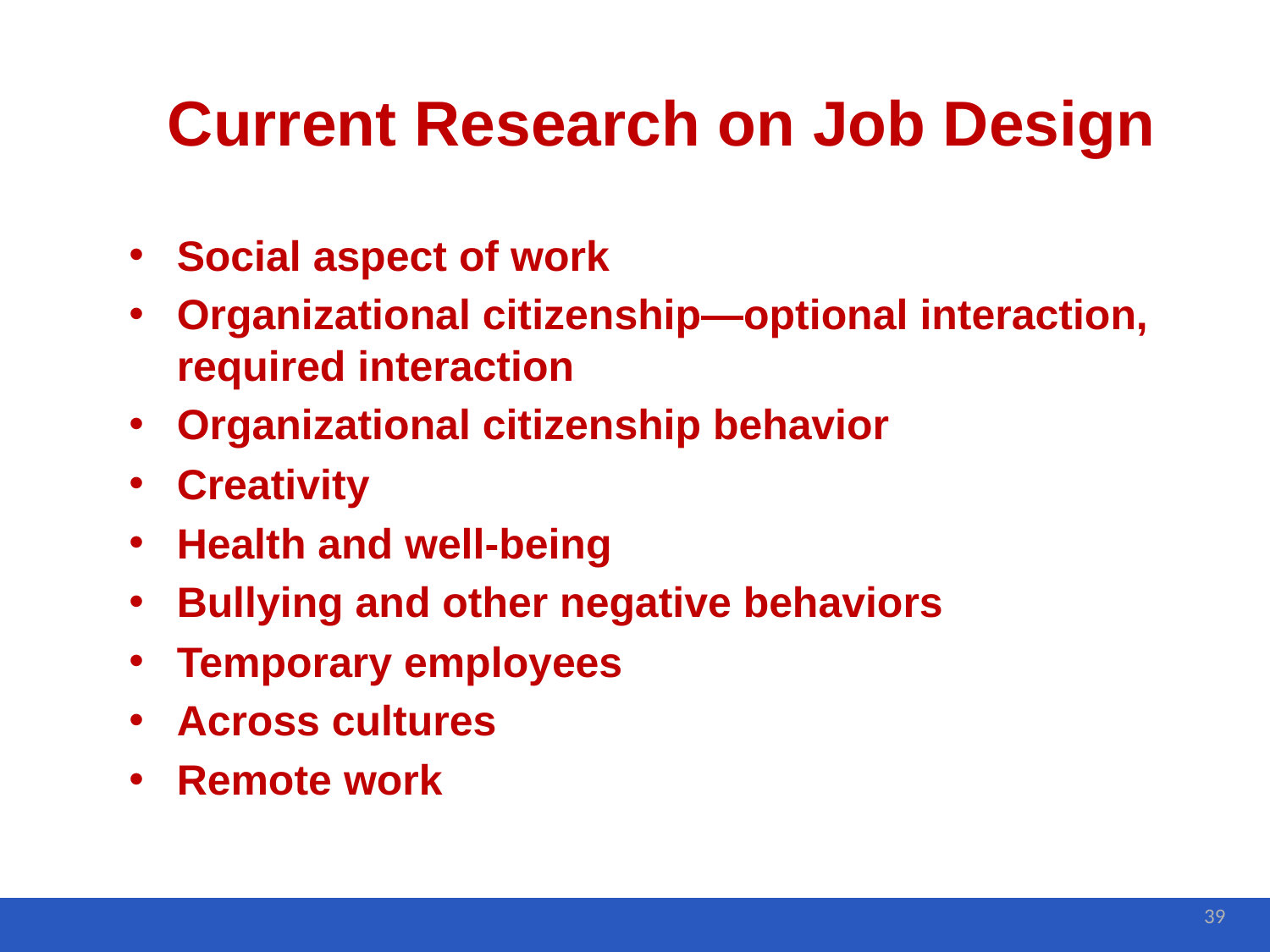

# Current Research on Job Design
Social aspect of work
Organizational citizenship—optional interaction, required interaction
Organizational citizenship behavior
Creativity
Health and well-being
Bullying and other negative behaviors
Temporary employees
Across cultures
Remote work
39